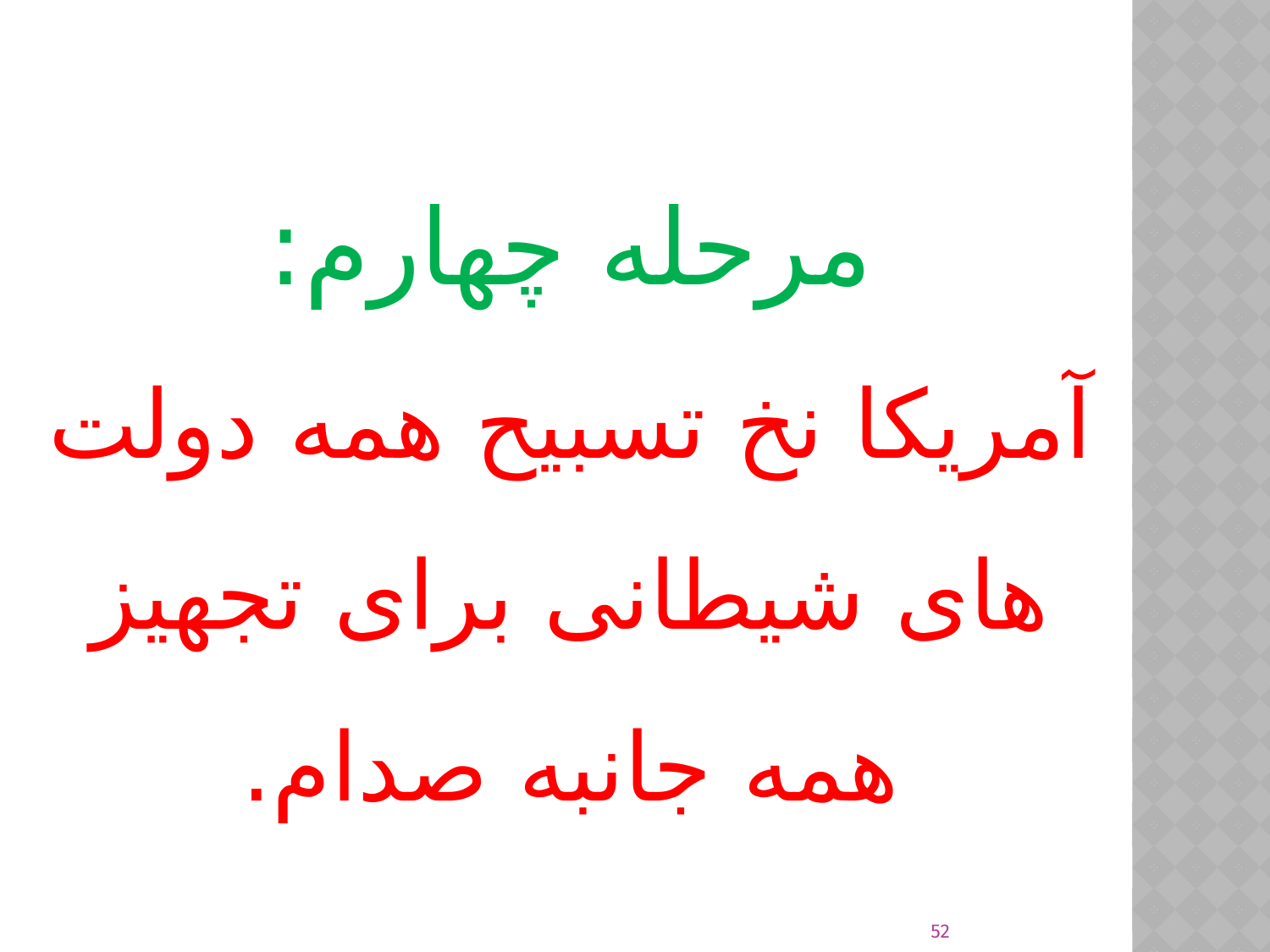

مرحله چهارم:
آمریکا نخ تسبیح همه دولت های شیطانی برای تجهیز همه جانبه صدام.
52